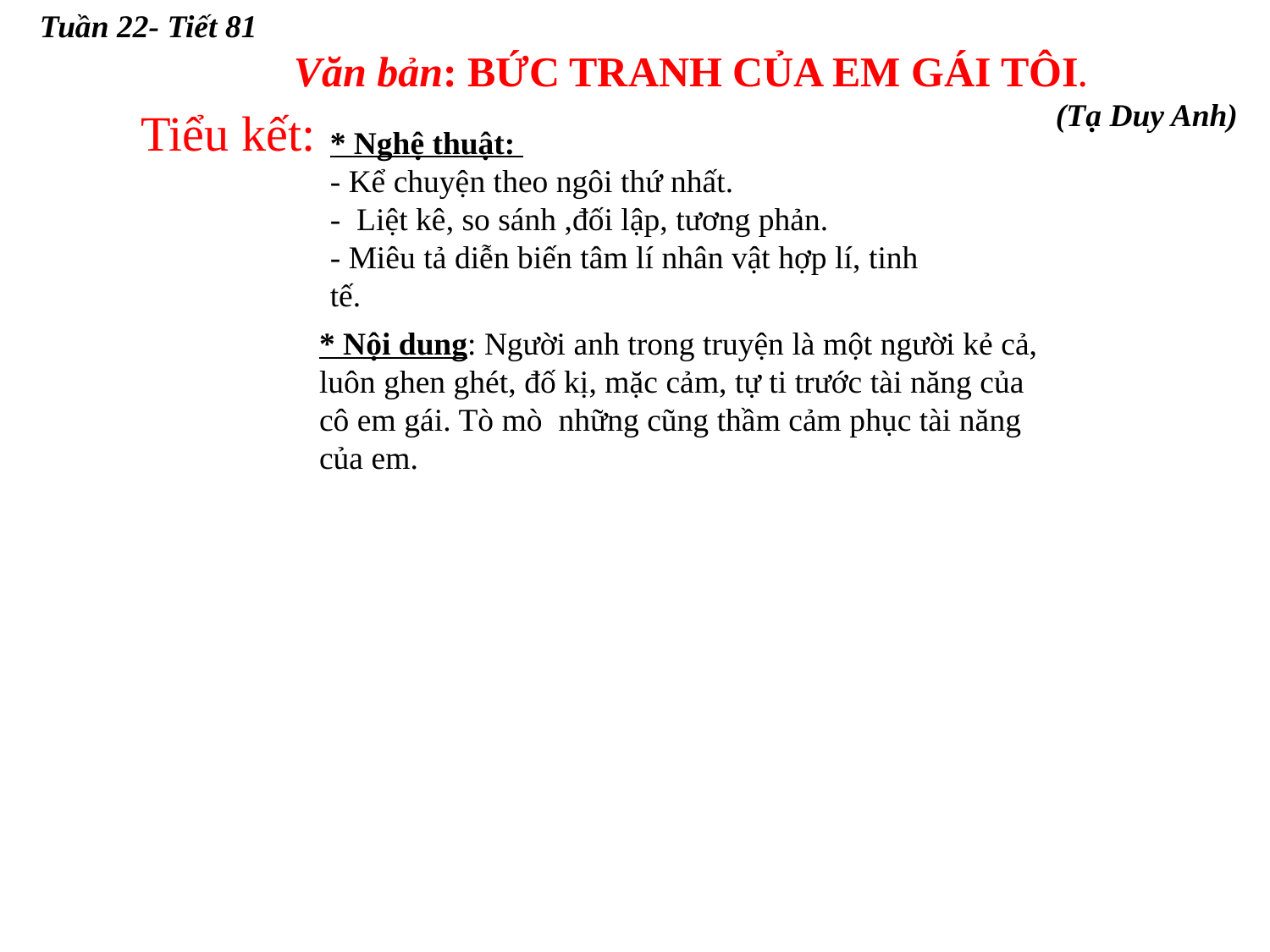

Tuần 22- Tiết 81
		Văn bản: BỨC TRANH CỦA EM GÁI TÔI.
								(Tạ Duy Anh)
Tiểu kết:
* Nghệ thuật:
- Kể chuyện theo ngôi thứ nhất.
-  Liệt kê, so sánh ,đối lập, tương phản.
- Miêu tả diễn biến tâm lí nhân vật hợp lí, tinh tế.
* Nội dung: Người anh trong truyện là một người kẻ cả, luôn ghen ghét, đố kị, mặc cảm, tự ti trước tài năng của cô em gái. Tò mò  những cũng thầm cảm phục tài năng của em.